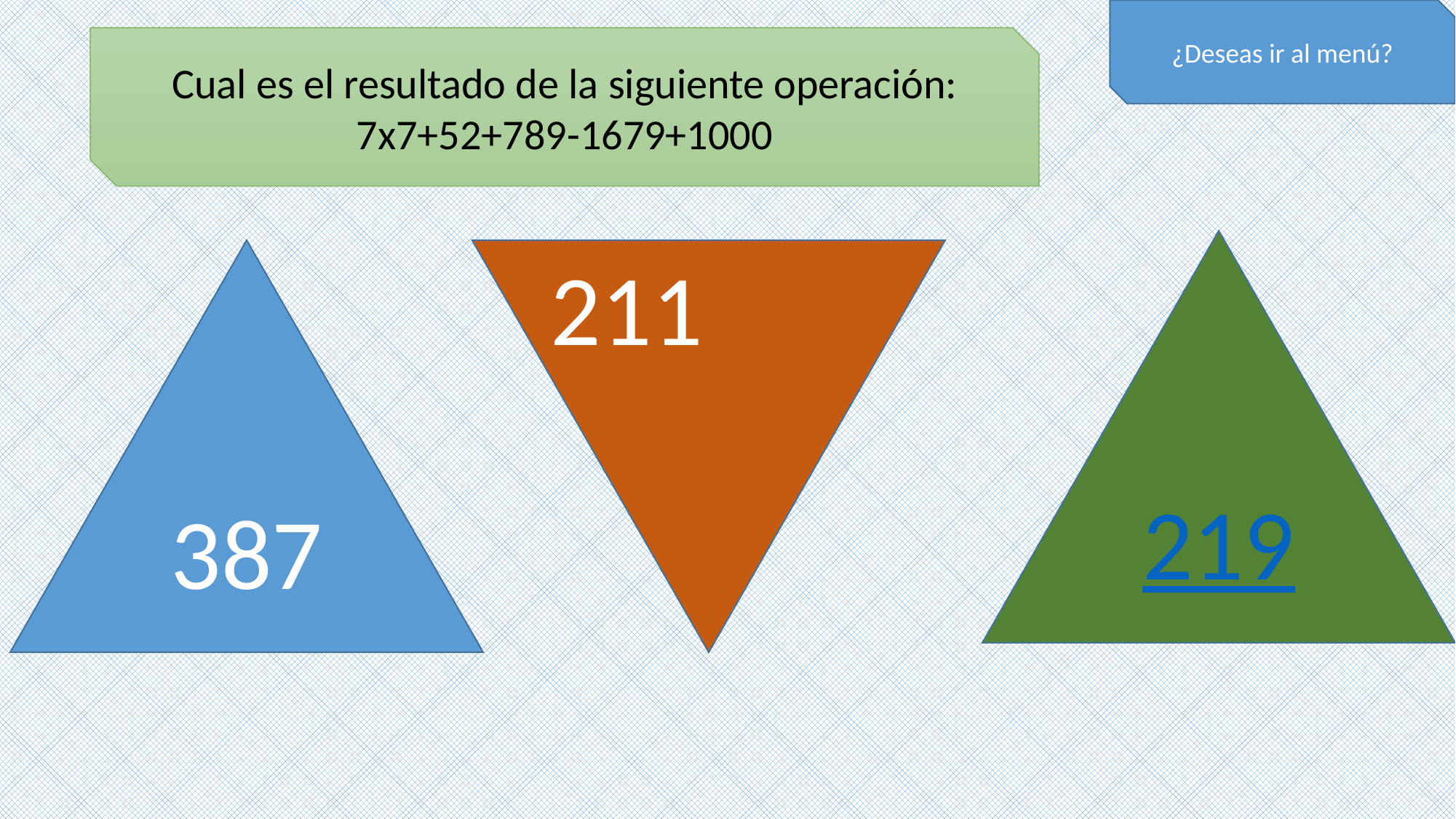

¿Deseas ir al menú?
Cual es el resultado de la siguiente operación:
7x7+52+789-1679+1000
219
387

211